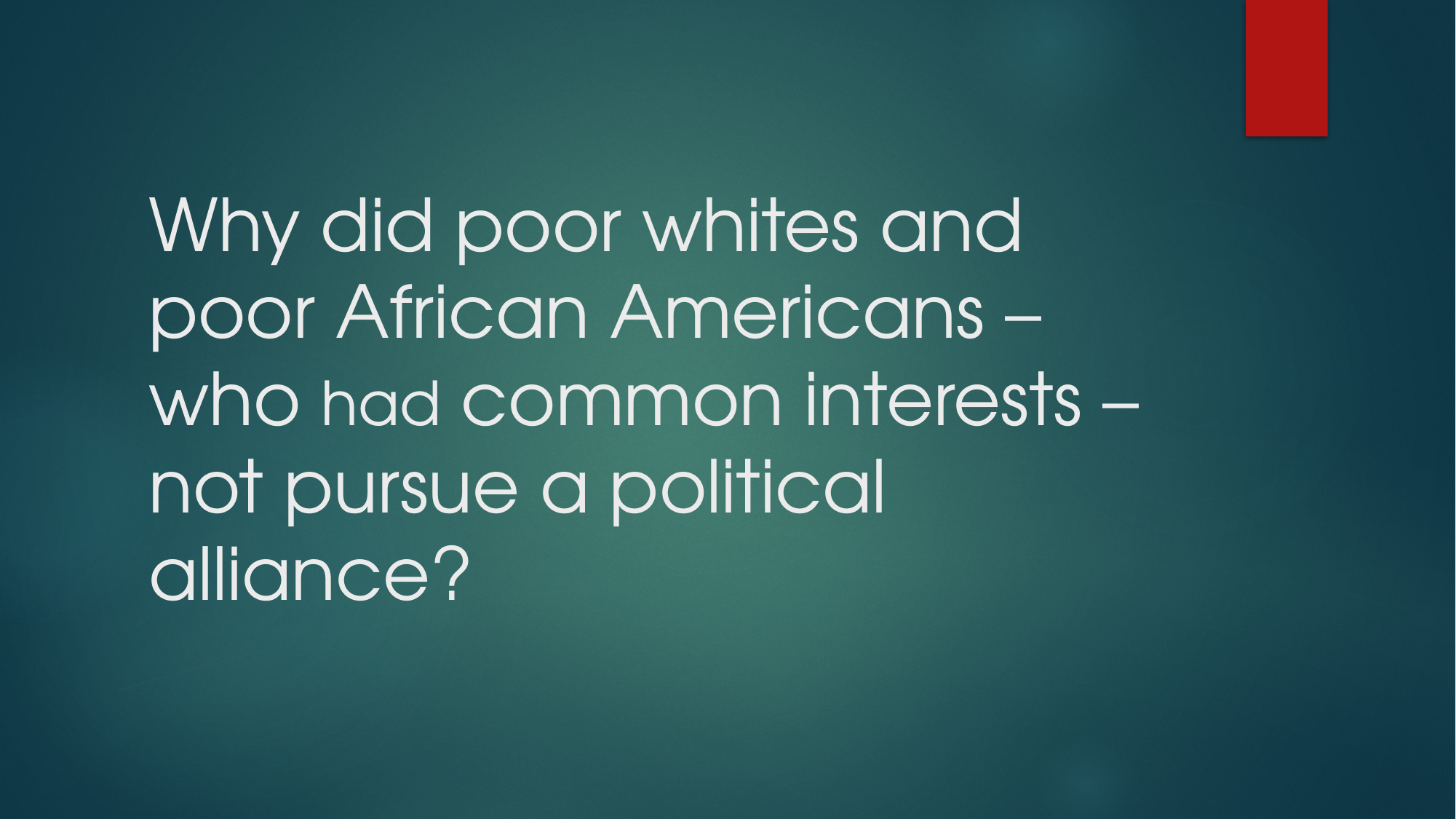

# Why did poor whites and poor African Americans – who had common interests – not pursue a political alliance?